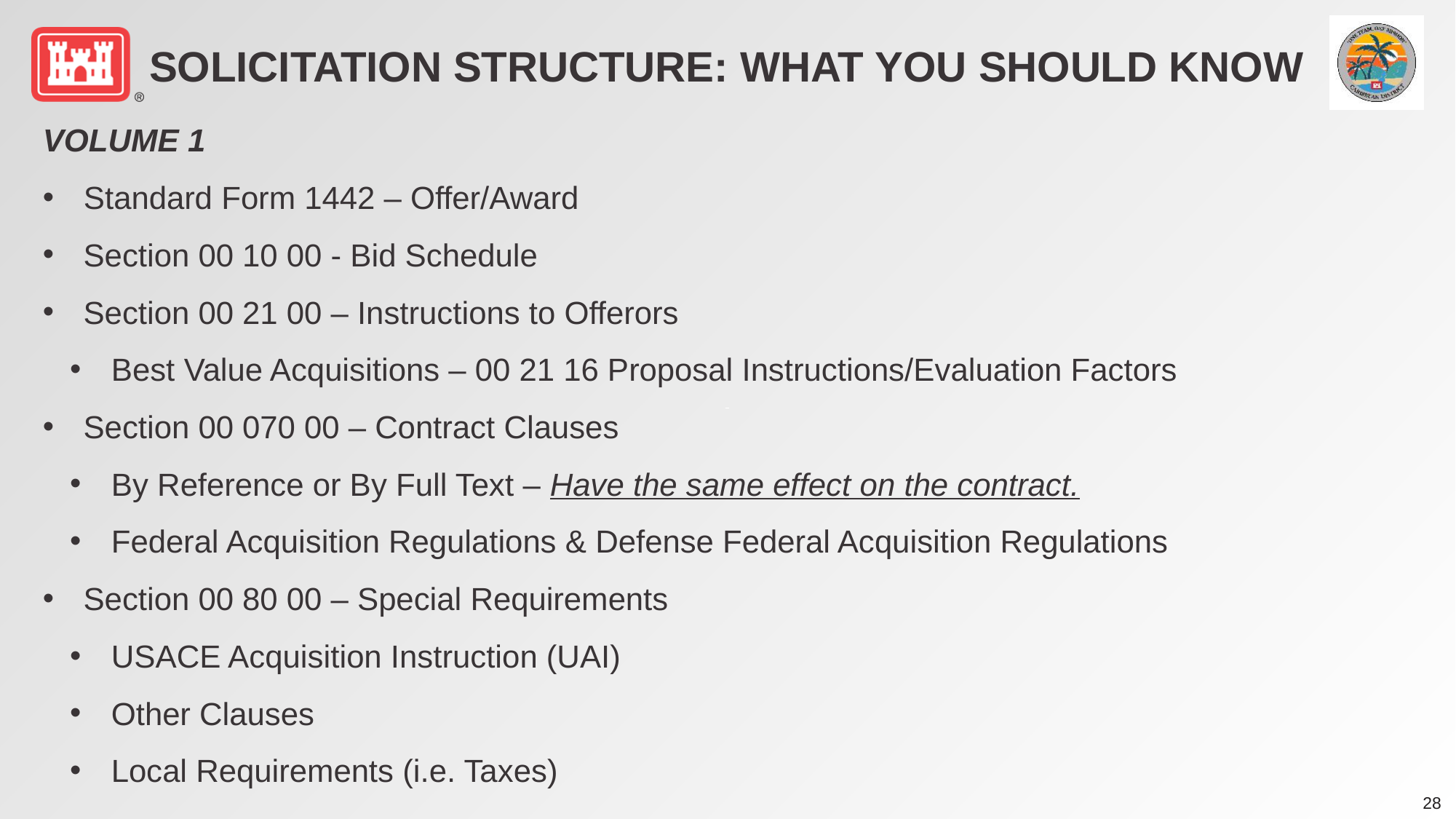

# solicitation structure: what you should know
VOLUME 1
Standard Form 1442 – Offer/Award
Section 00 10 00 - Bid Schedule
Section 00 21 00 – Instructions to Offerors
Best Value Acquisitions – 00 21 16 Proposal Instructions/Evaluation Factors
Section 00 070 00 – Contract Clauses
By Reference or By Full Text – Have the same effect on the contract.
Federal Acquisition Regulations & Defense Federal Acquisition Regulations
Section 00 80 00 – Special Requirements
USACE Acquisition Instruction (UAI)
Other Clauses
Local Requirements (i.e. Taxes)